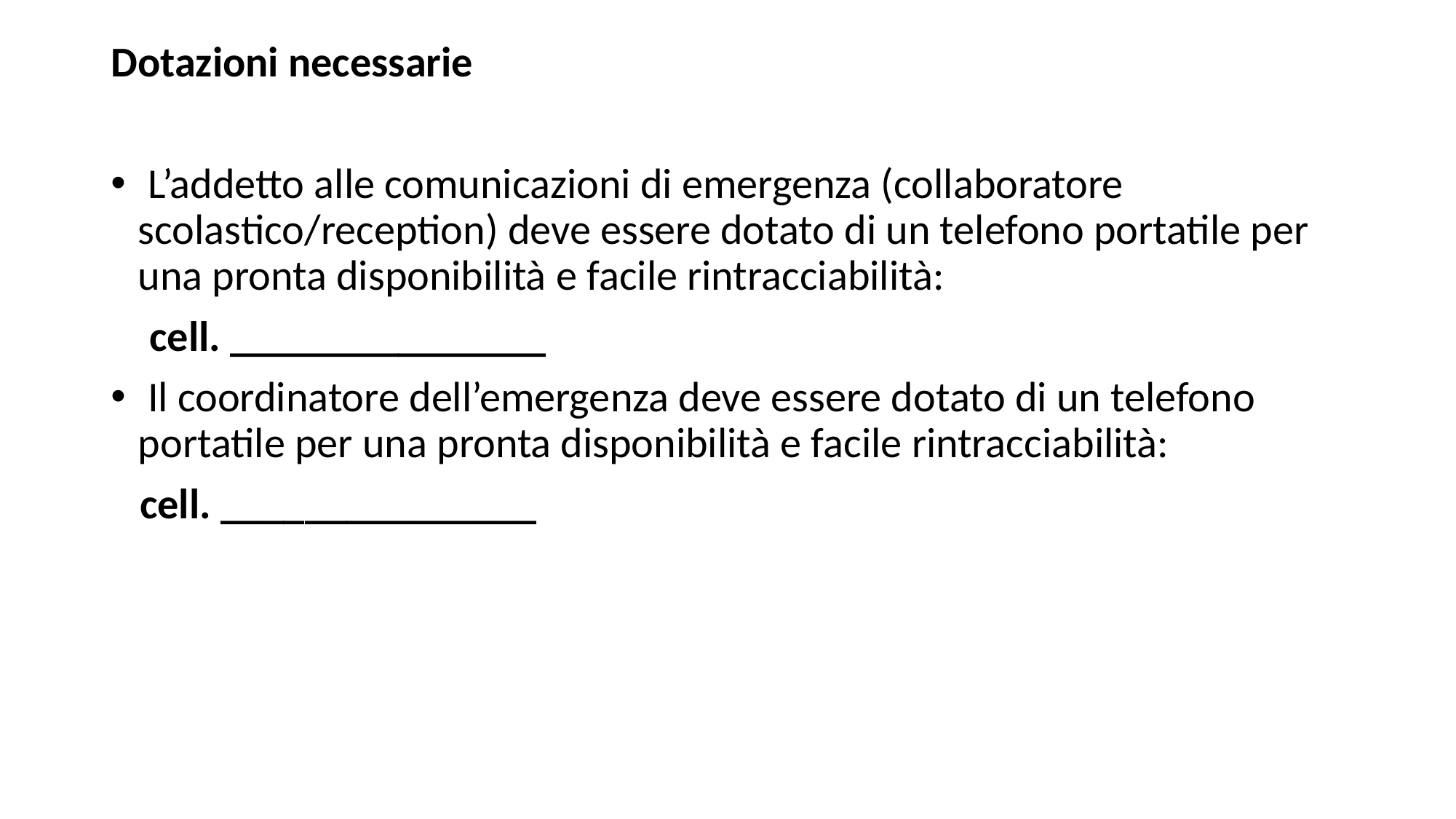

Dotazioni necessarie

 L’addetto alle comunicazioni di emergenza (collaboratore scolastico/reception) deve essere dotato di un telefono portatile per una pronta disponibilità e facile rintracciabilità:
    cell. _______________
 Il coordinatore dell’emergenza deve essere dotato di un telefono portatile per una pronta disponibilità e facile rintracciabilità:
   cell. _______________